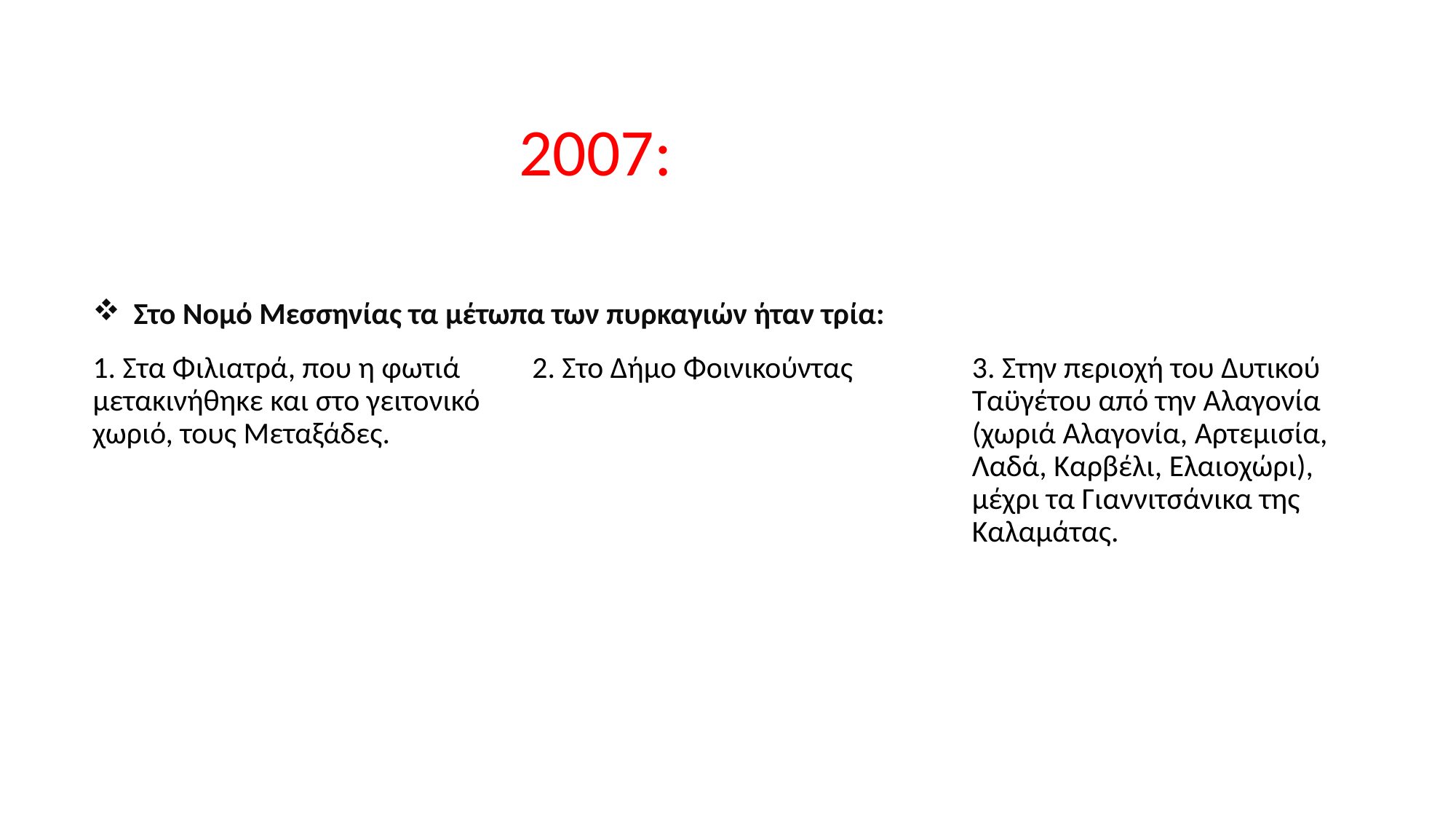

# 2007:

Στο Νομό Μεσσηνίας τα μέτωπα των πυρκαγιών ήταν τρία:
2. Στο Δήμο Φοινικούντας
1. Στα Φιλιατρά, που η φωτιά μετακινήθηκε και στο γειτονικό χωριό, τους Μεταξάδες.
3. Στην περιοχή του Δυτικού Ταϋγέτου από την Αλαγονία (χωριά Αλαγονία, Αρτεμισία, Λαδά, Καρβέλι, Ελαιοχώρι), μέχρι τα Γιαννιτσάνικα της Καλαμάτας.